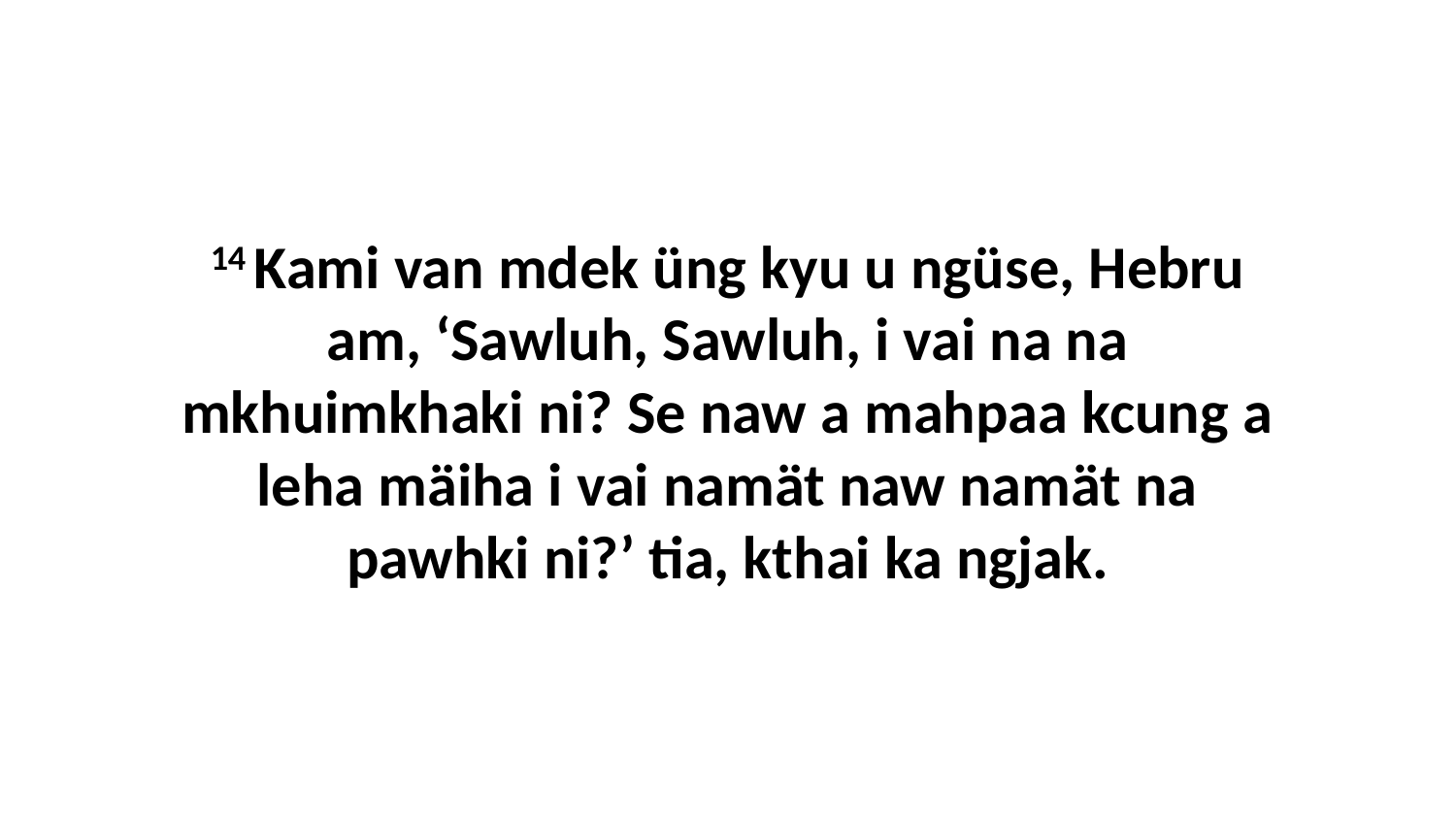

14 Kami van mdek üng kyu u ngüse, Hebru am, ‘Sawluh, Sawluh, i vai na na mkhuimkhaki ni? Se naw a mahpaa kcung a leha mäiha i vai namät naw namät na pawhki ni?’ tia, kthai ka ngjak.